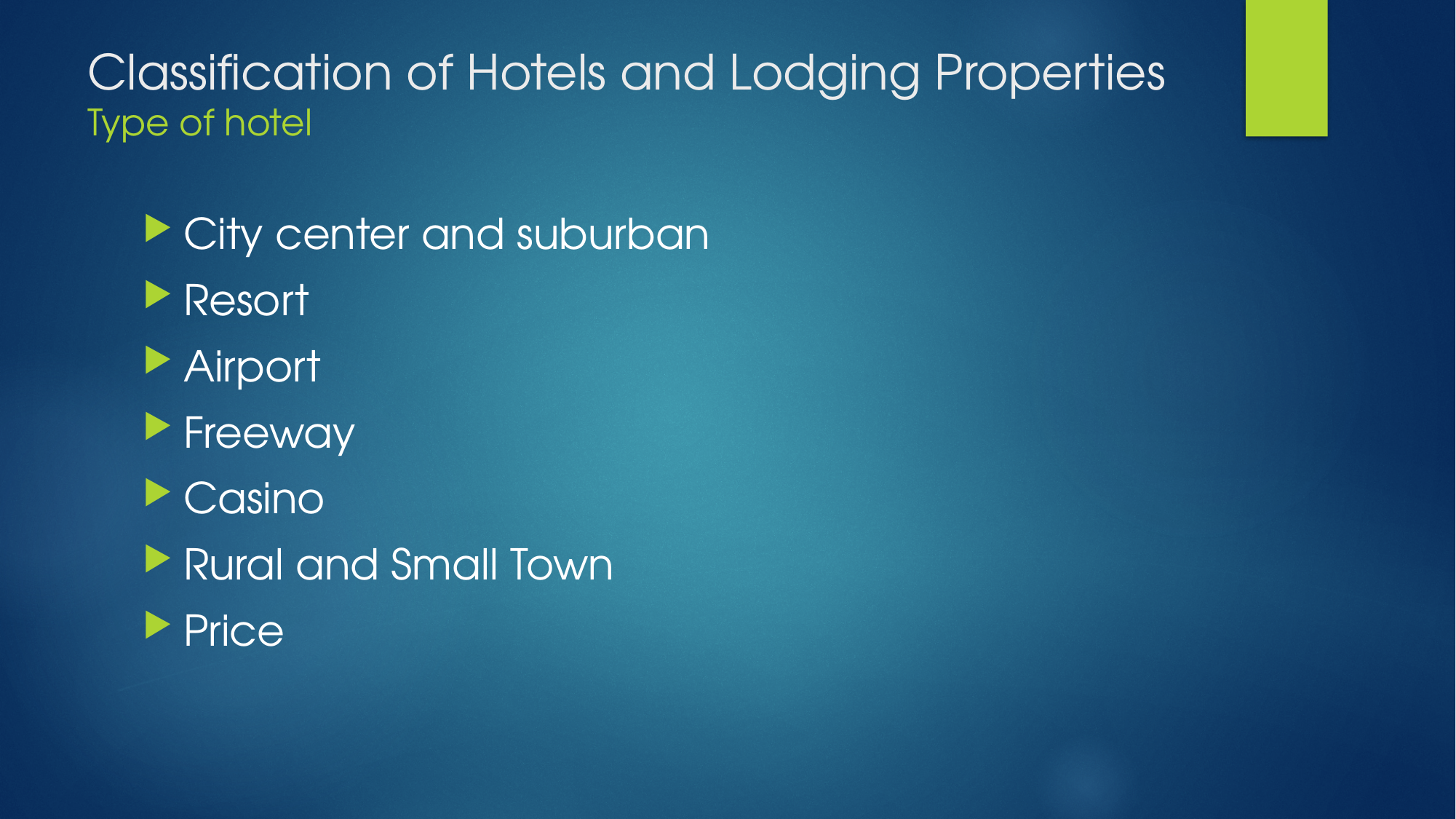

# Classification of Hotels and Lodging Properties Type of hotel
City center and suburban
Resort
Airport
Freeway
Casino
Rural and Small Town
Price